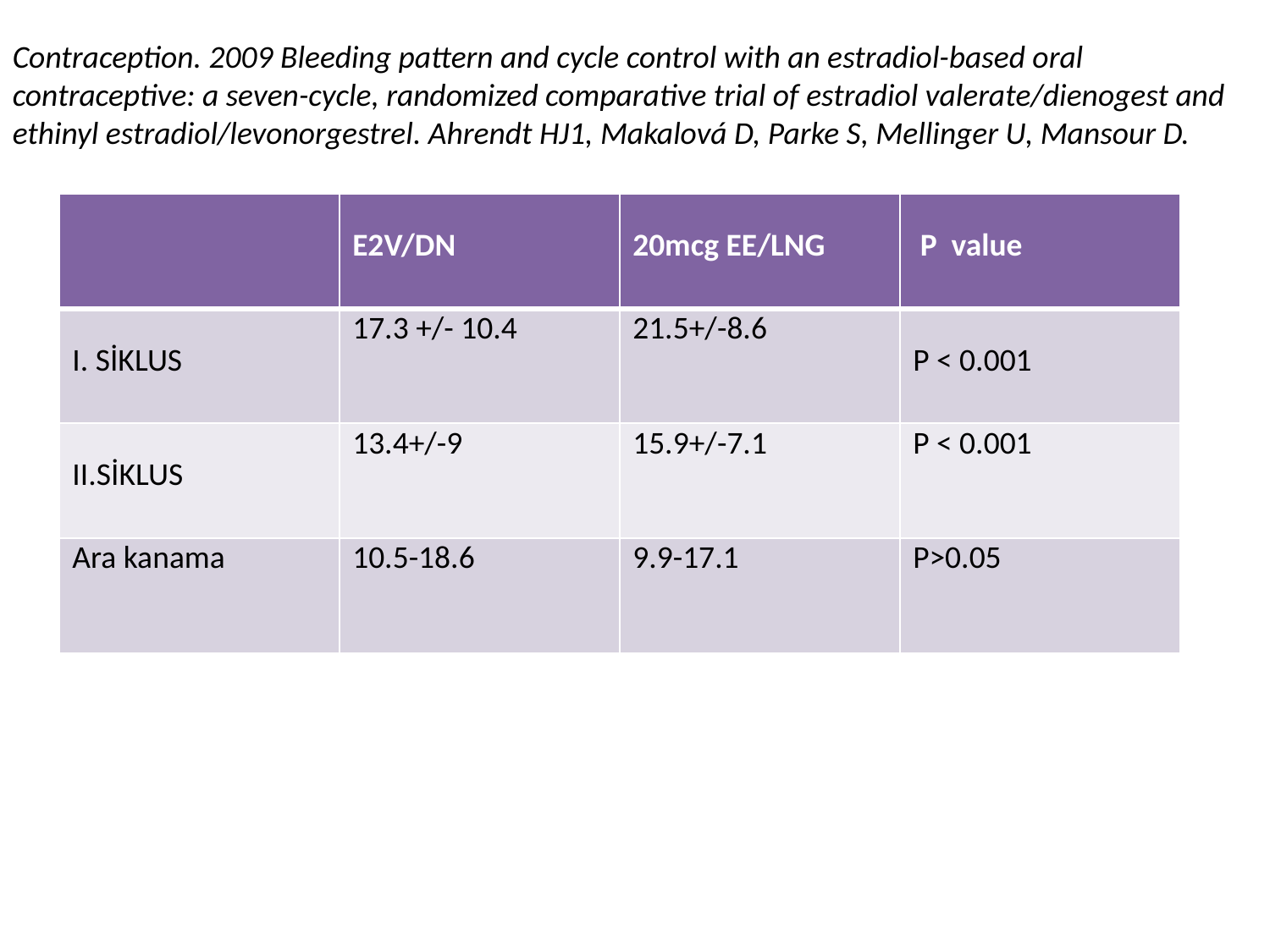

Contraception. 2009 Bleeding pattern and cycle control with an estradiol-based oral contraceptive: a seven-cycle, randomized comparative trial of estradiol valerate/dienogest and ethinyl estradiol/levonorgestrel. Ahrendt HJ1, Makalová D, Parke S, Mellinger U, Mansour D.
|  | E2V/DN | 20mcg EE/LNG | P value |
| --- | --- | --- | --- |
| I. SİKLUS | 17.3 +/- 10.4 | 21.5+/-8.6 | P < 0.001 |
| II.SİKLUS | 13.4+/-9 | 15.9+/-7.1 | P < 0.001 |
| Ara kanama | 10.5-18.6 | 9.9-17.1 | P>0.05 |